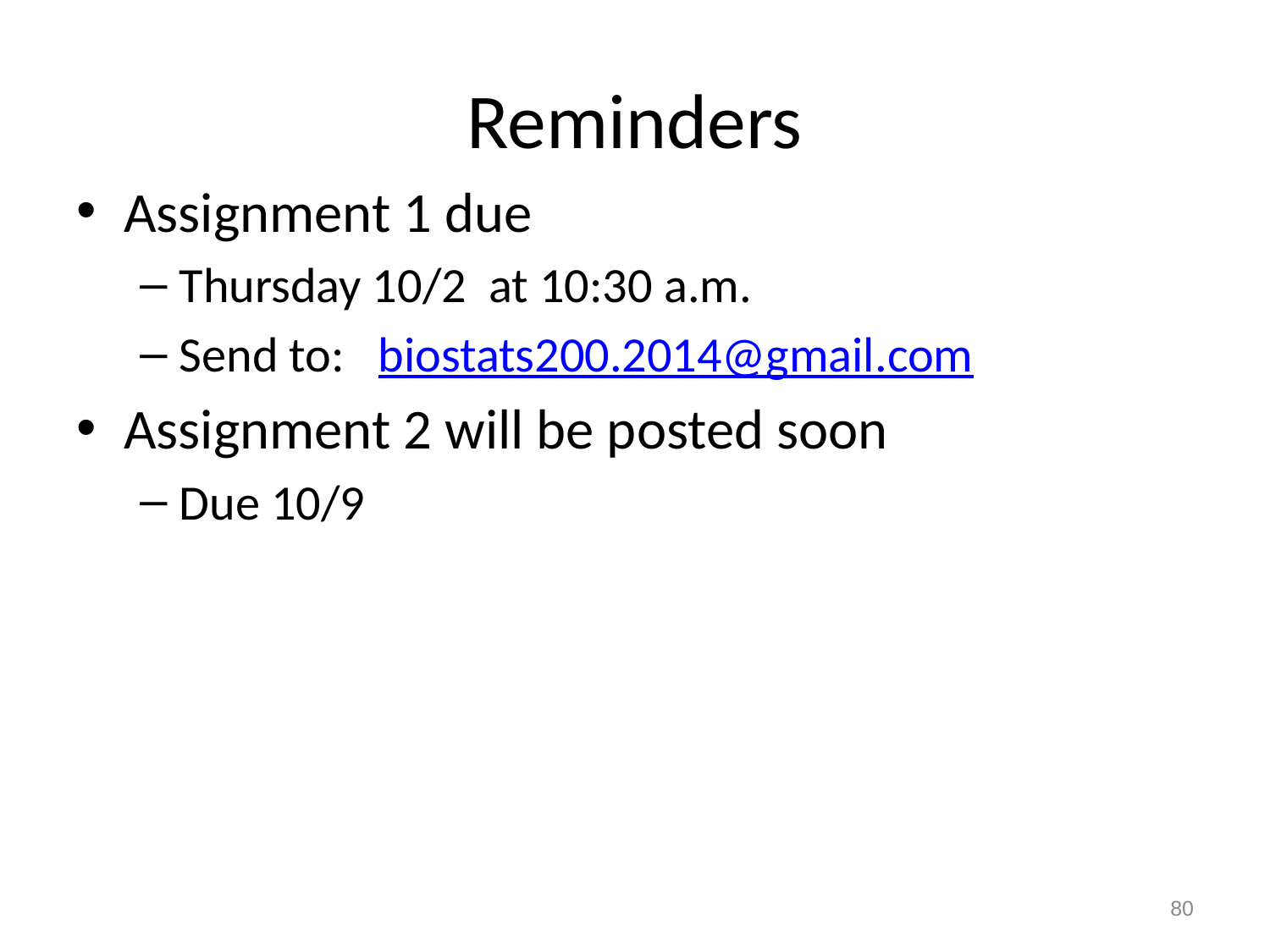

Reminders
Assignment 1 due
Thursday 10/2  at 10:30 a.m.
Send to:   biostats200.2014@gmail.com
Assignment 2 will be posted soon
Due 10/9

80